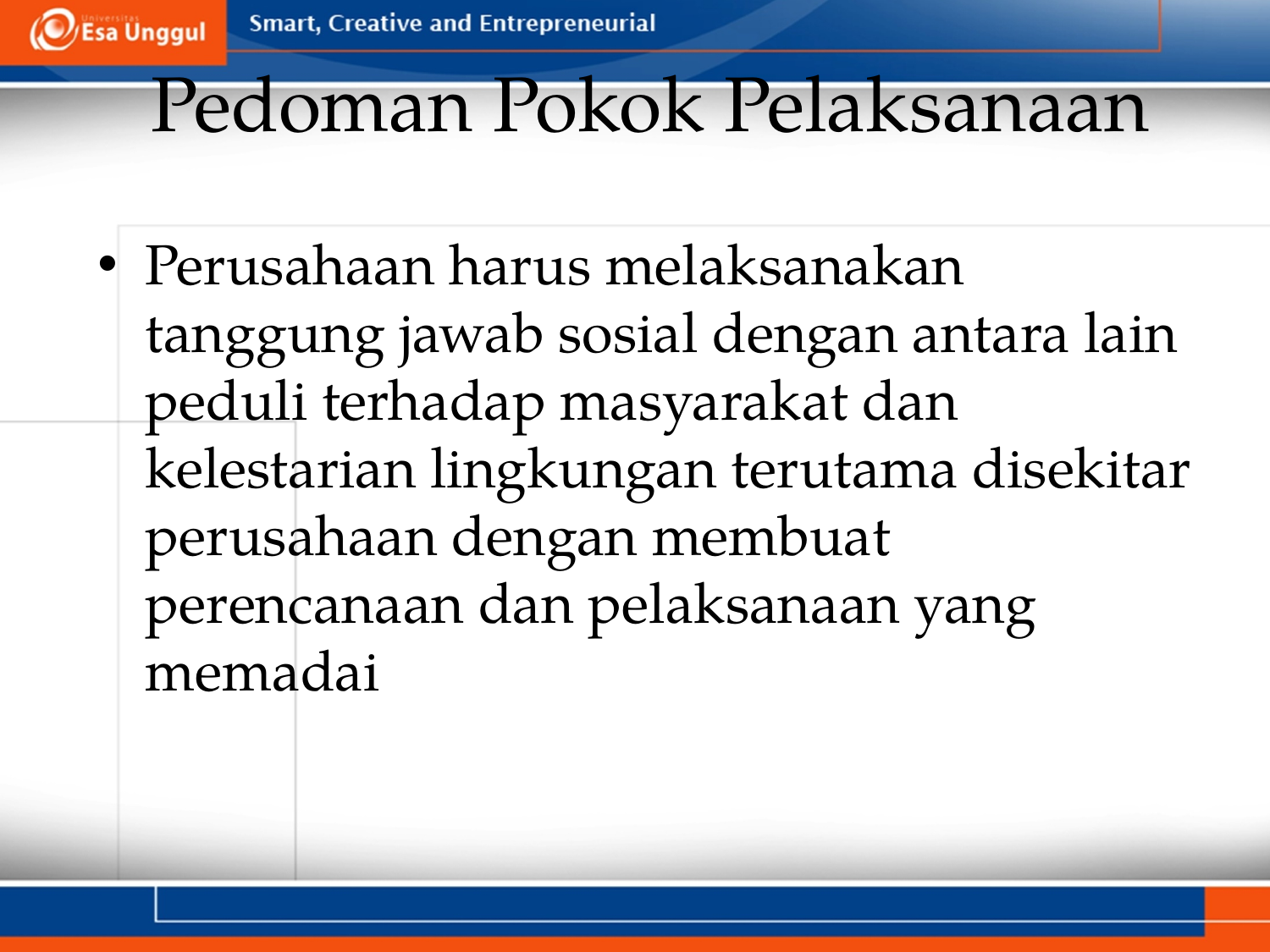

# Pedoman Pokok Pelaksanaan
Perusahaan harus melaksanakan tanggung jawab sosial dengan antara lain peduli terhadap masyarakat dan kelestarian lingkungan terutama disekitar perusahaan dengan membuat perencanaan dan pelaksanaan yang memadai